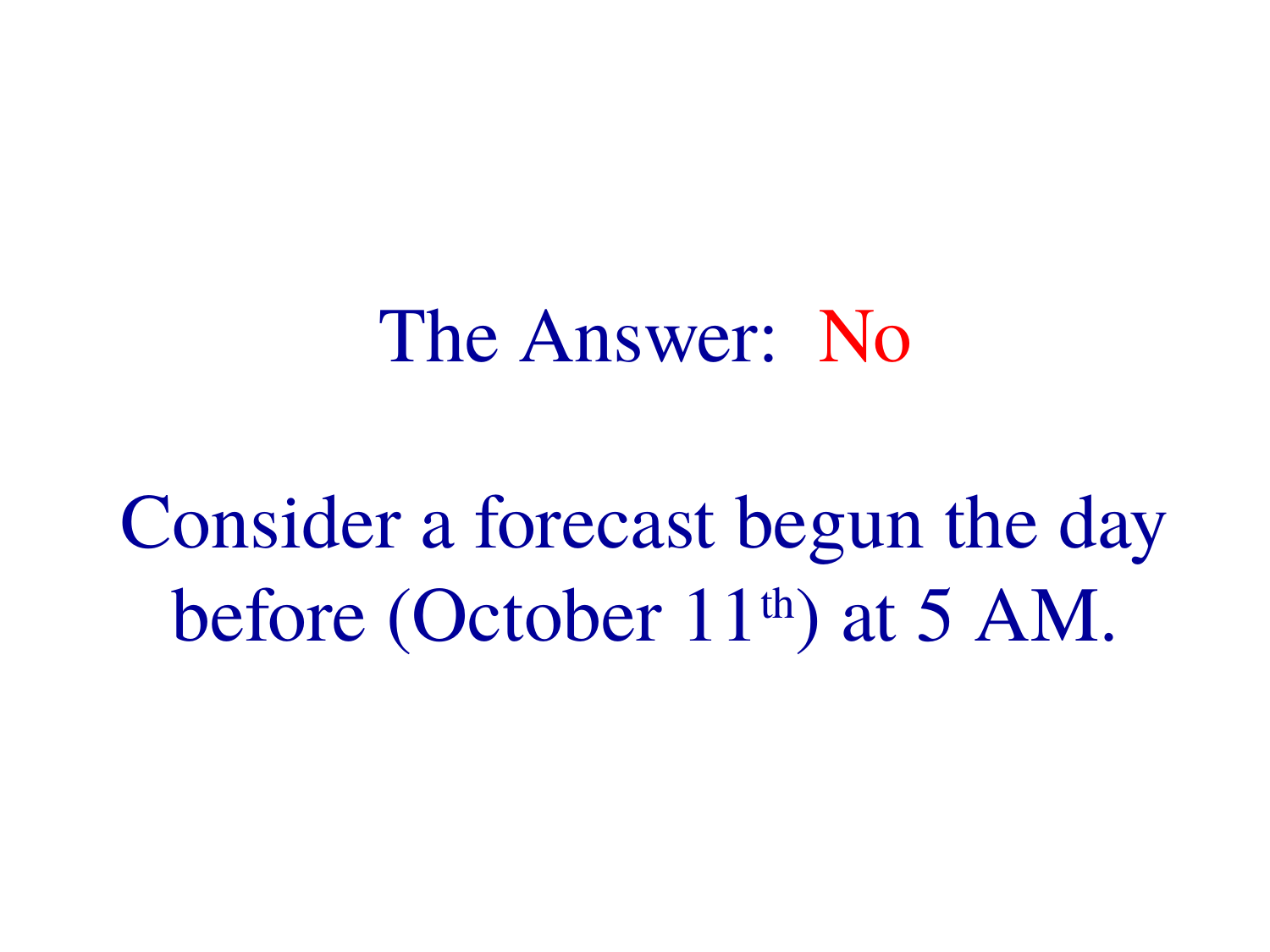

# The Answer:  No Consider a forecast begun the day before (October 11th) at 5 AM.